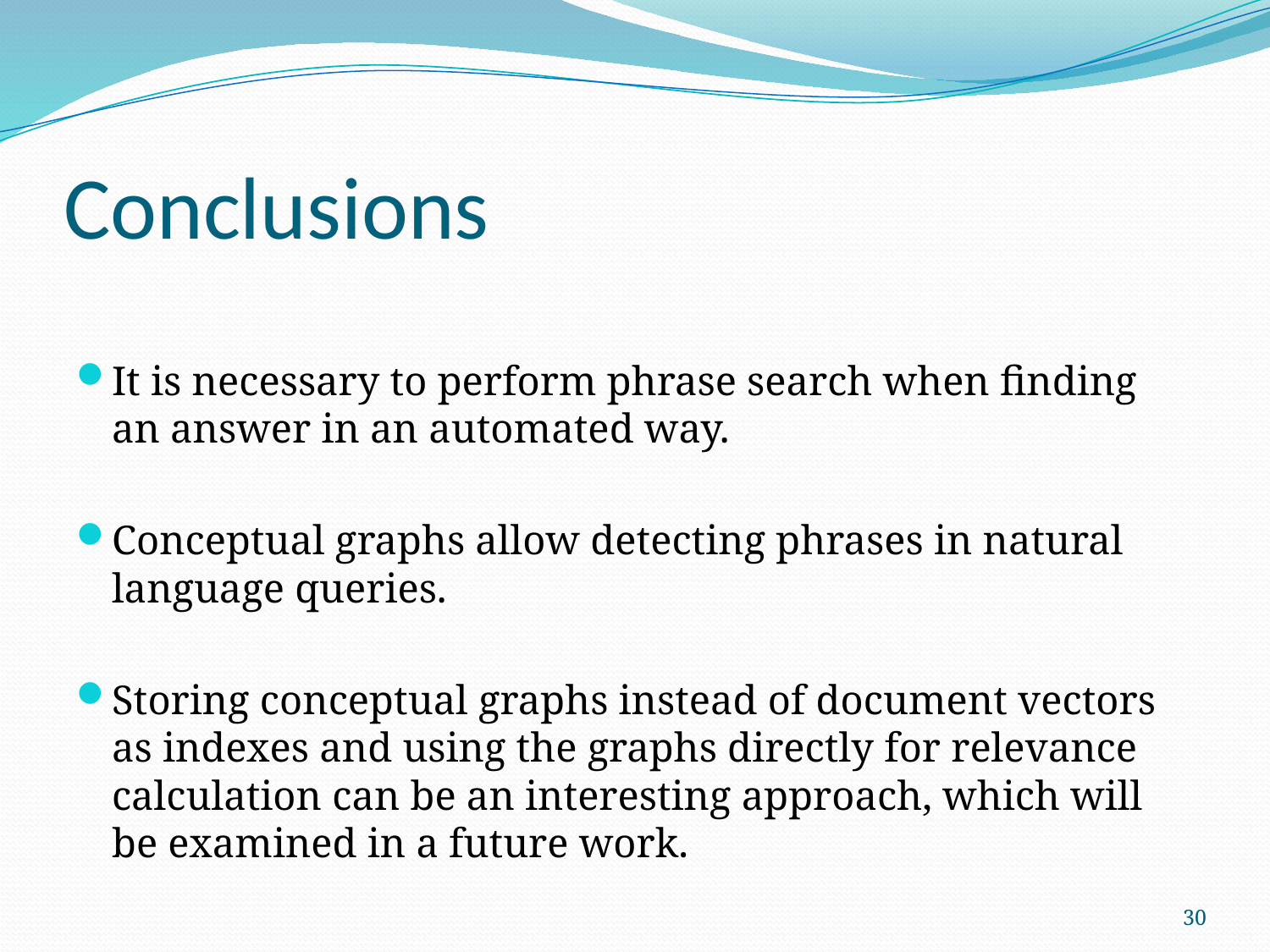

# Conclusions
It is necessary to perform phrase search when finding an answer in an automated way.

Conceptual graphs allow detecting phrases in natural language queries.

Storing conceptual graphs instead of document vectors as indexes and using the graphs directly for relevance calculation can be an interesting approach, which will be examined in a future work.
30